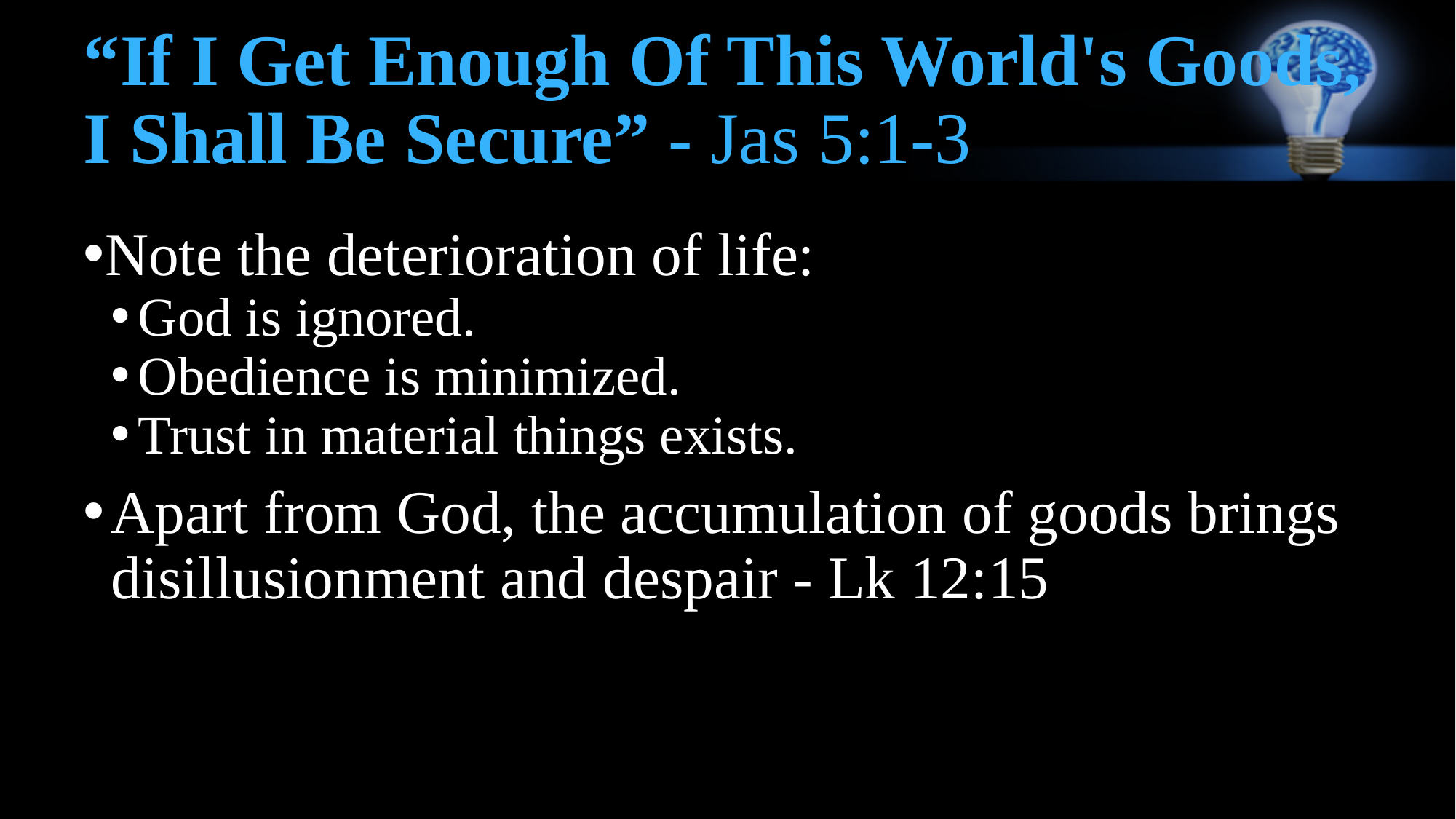

# “If I Get Enough Of This World's Goods, I Shall Be Secure” - Jas 5:1-3
Note the deterioration of life:
God is ignored.
Obedience is minimized.
Trust in material things exists.
Apart from God, the accumulation of goods brings disillusionment and despair - Lk 12:15